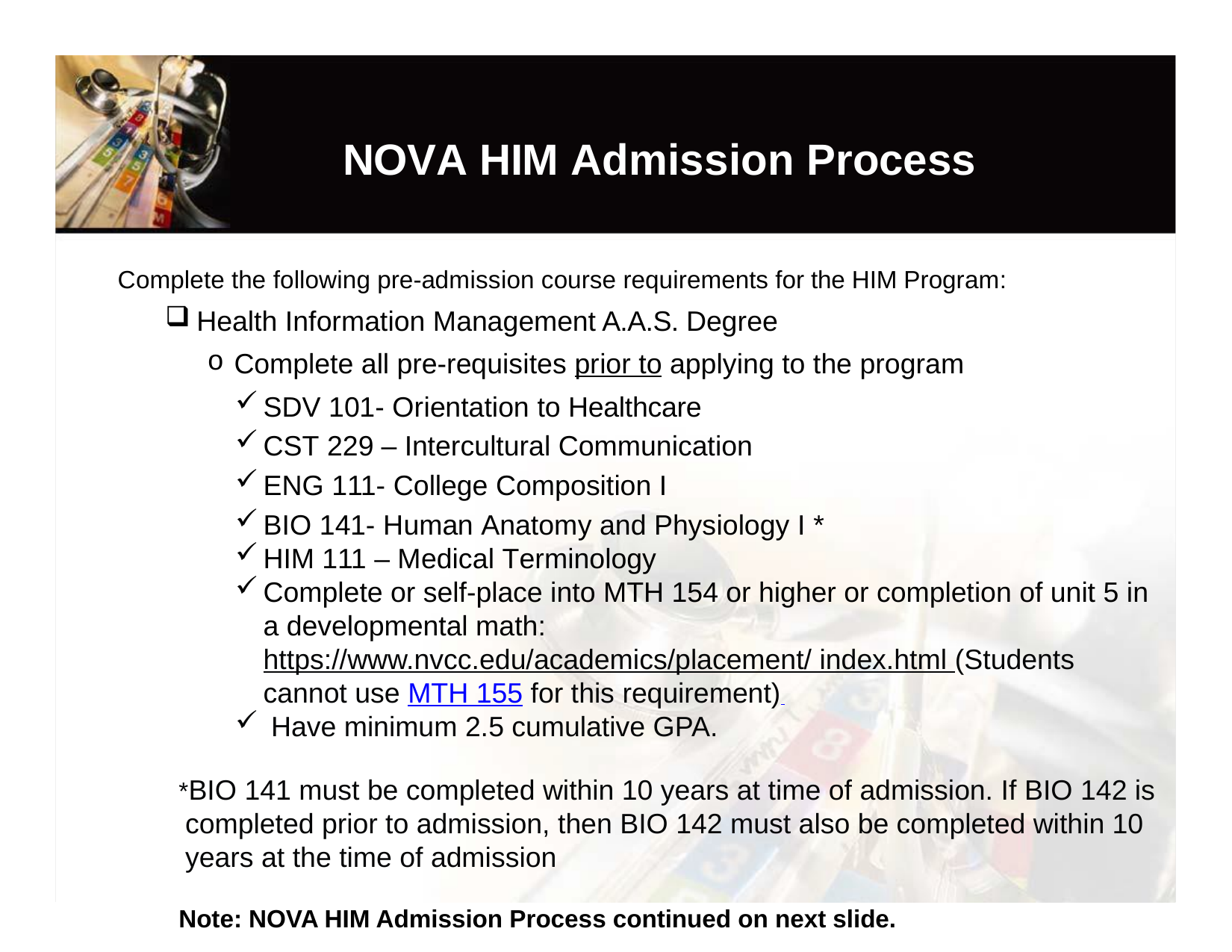

# NOVA HIM Admission Process

 Complete the following pre-admission course requirements for the HIM Program:
Health Information Management A.A.S. Degree
 Complete all pre-requisites prior to applying to the program
SDV 101- Orientation to Healthcare
CST 229 – Intercultural Communication
ENG 111- College Composition I
BIO 141- Human Anatomy and Physiology I *
HIM 111 – Medical Terminology
Complete or self-place into MTH 154 or higher or completion of unit 5 in a developmental math: https://www.nvcc.edu/academics/placement/ index.html (Students cannot use MTH 155 for this requirement)
 Have minimum 2.5 cumulative GPA.

*BIO 141 must be completed within 10 years at time of admission. If BIO 142 is completed prior to admission, then BIO 142 must also be completed within 10 years at the time of admission

Note: NOVA HIM Admission Process continued on next slide.
.